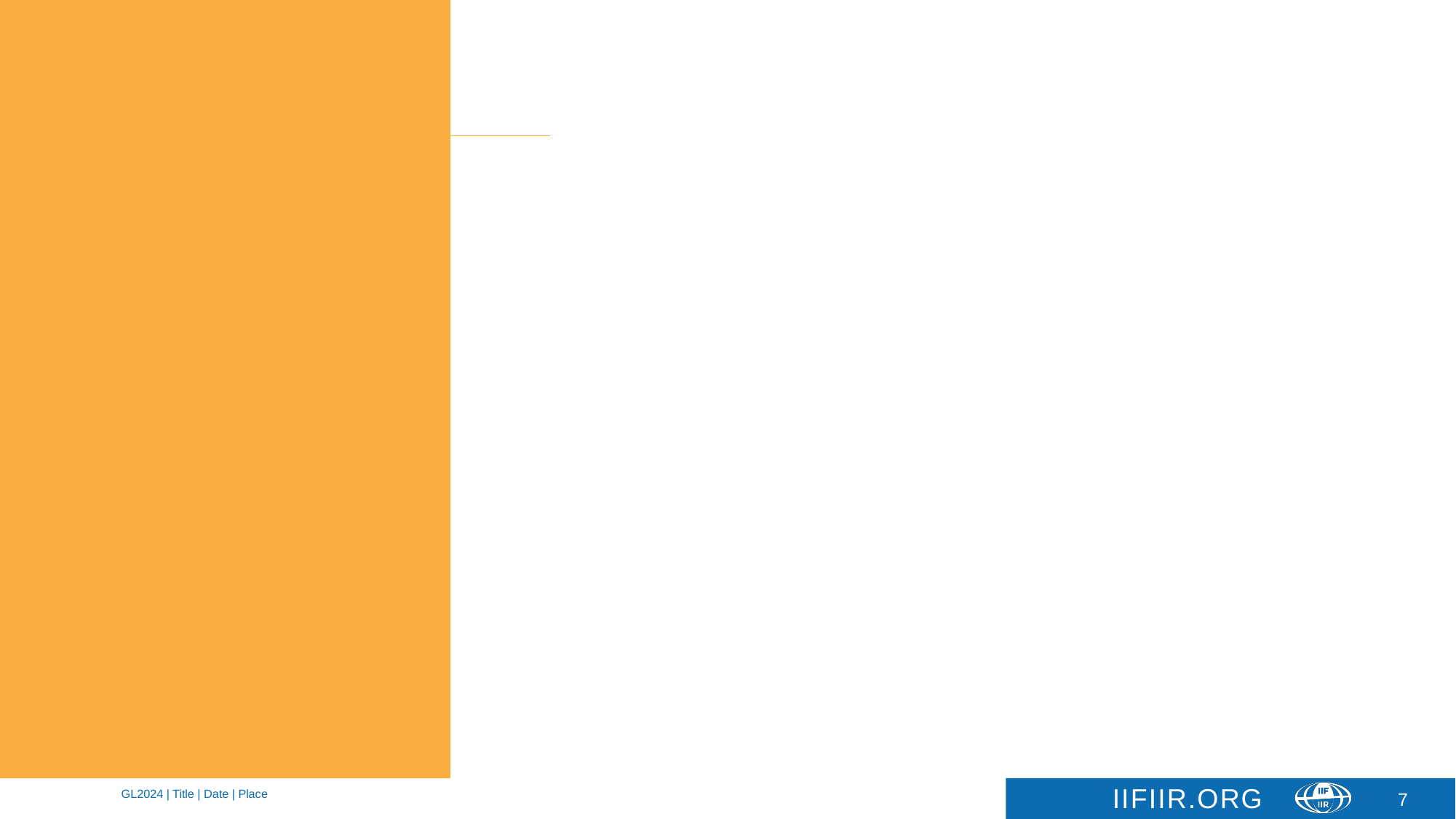

#

7
GL2024 | Title | Date | Place